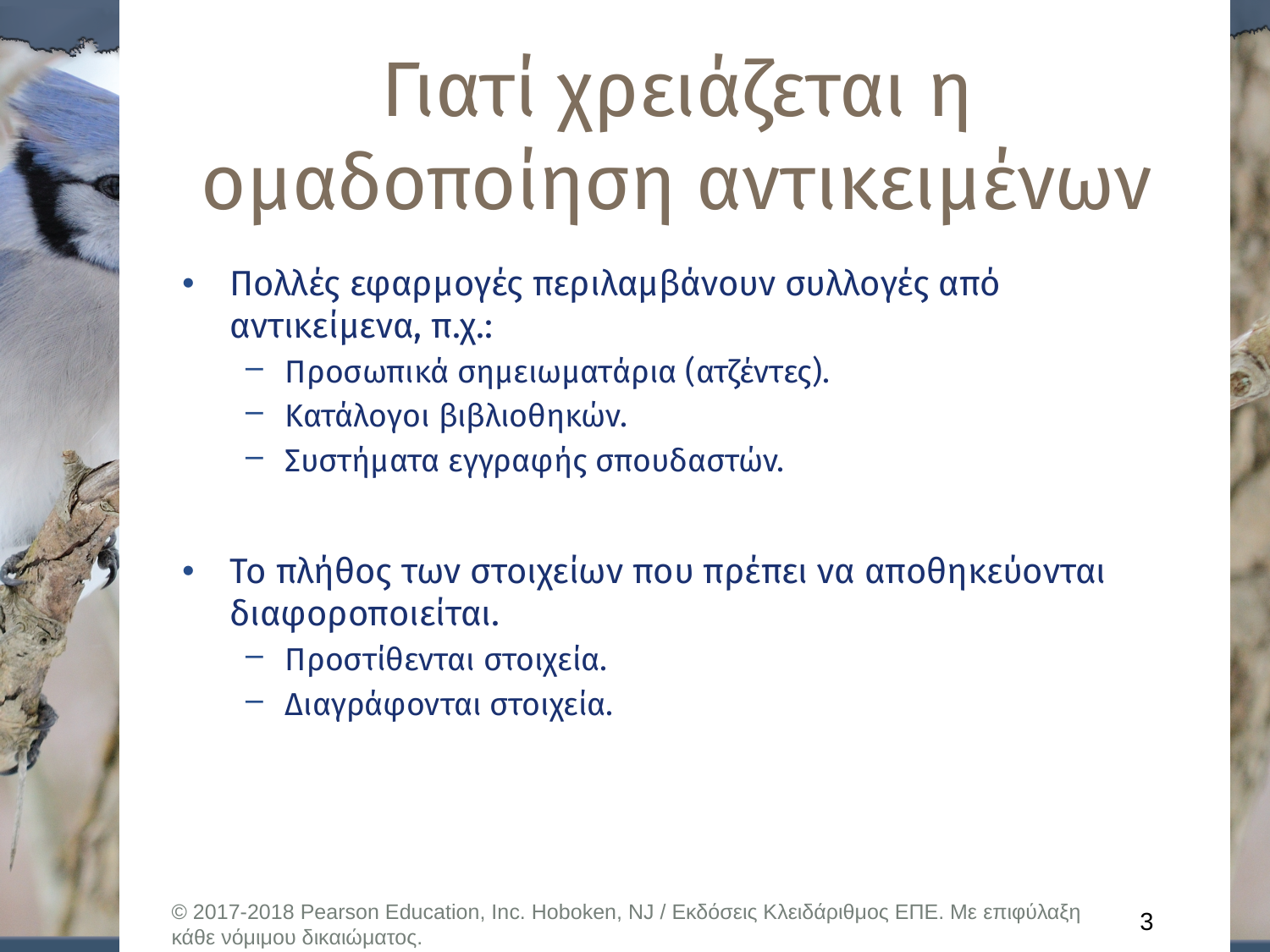

# Γιατί χρειάζεται η ομαδοποίηση αντικειμένων
Πολλές εφαρμογές περιλαμβάνουν συλλογές από αντικείμενα, π.χ.:
Προσωπικά σημειωματάρια (ατζέντες).
Κατάλογοι βιβλιοθηκών.
Συστήματα εγγραφής σπουδαστών.

Το πλήθος των στοιχείων που πρέπει να αποθηκεύονται διαφοροποιείται.
Προστίθενται στοιχεία.
Διαγράφονται στοιχεία.
© 2017-2018 Pearson Education, Inc. Hoboken, NJ / Εκδόσεις Κλειδάριθμος ΕΠΕ. Με επιφύλαξη κάθε νόμιμου δικαιώματος.